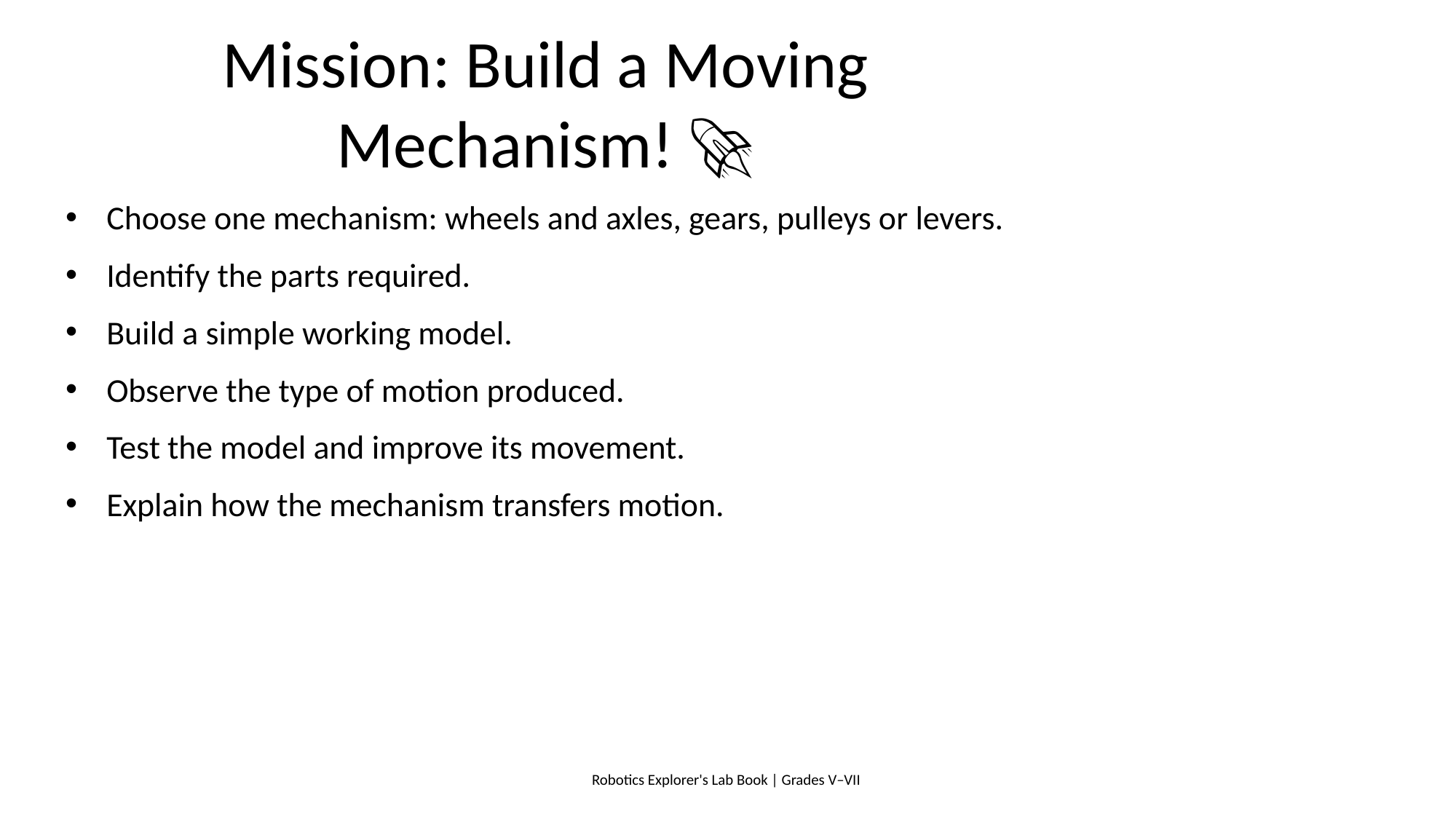

# Mission: Build a Moving Mechanism! 🚀
Choose one mechanism: wheels and axles, gears, pulleys or levers.
Identify the parts required.
Build a simple working model.
Observe the type of motion produced.
Test the model and improve its movement.
Explain how the mechanism transfers motion.
Robotics Explorer's Lab Book | Grades V–VII